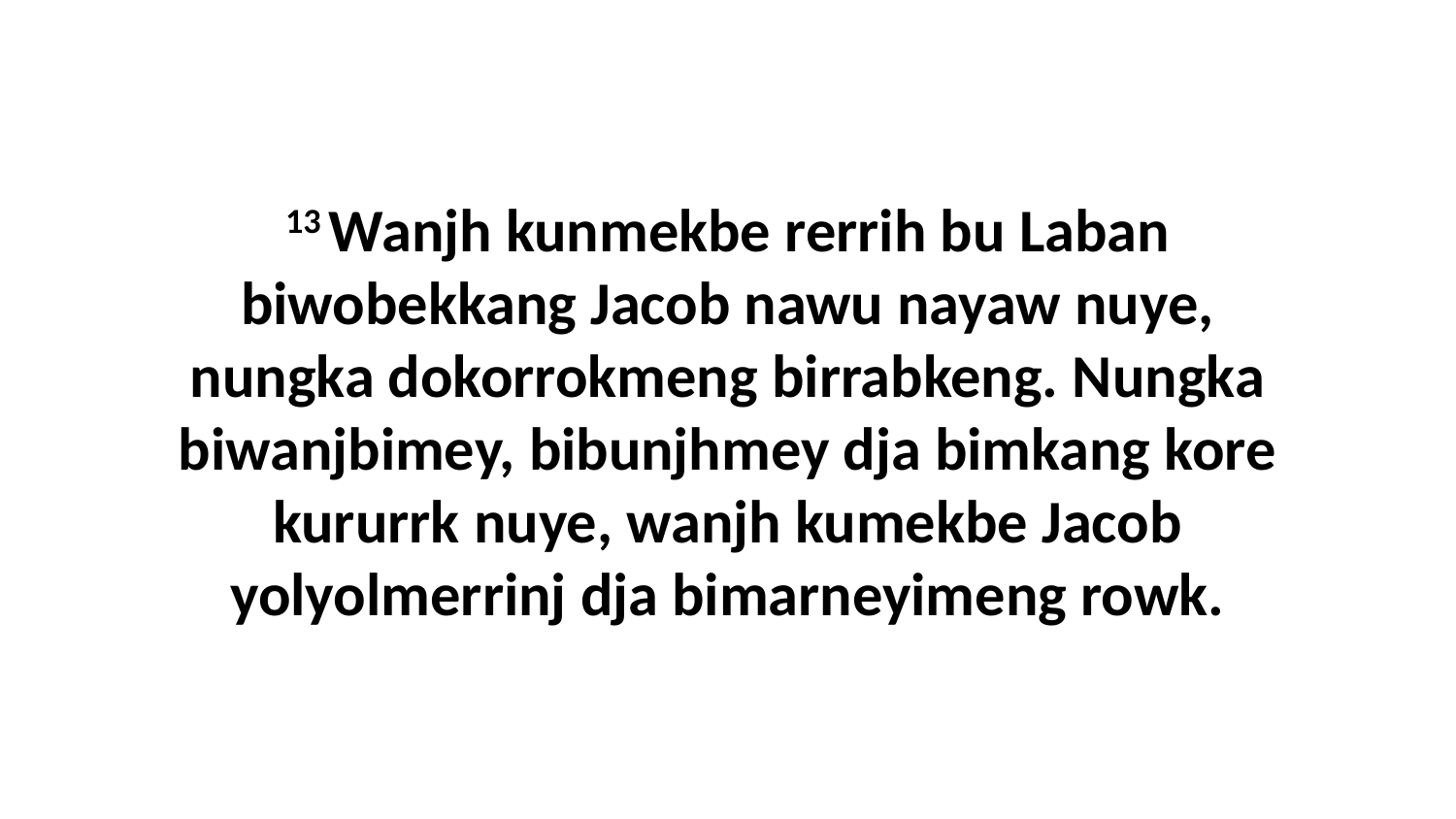

13 Wanjh kunmekbe rerrih bu Laban biwobekkang Jacob nawu nayaw nuye, nungka dokorrokmeng birrabkeng. Nungka biwanjbimey, bibunjhmey dja bimkang kore kururrk nuye, wanjh kumekbe Jacob yolyolmerrinj dja bimarneyimeng rowk.